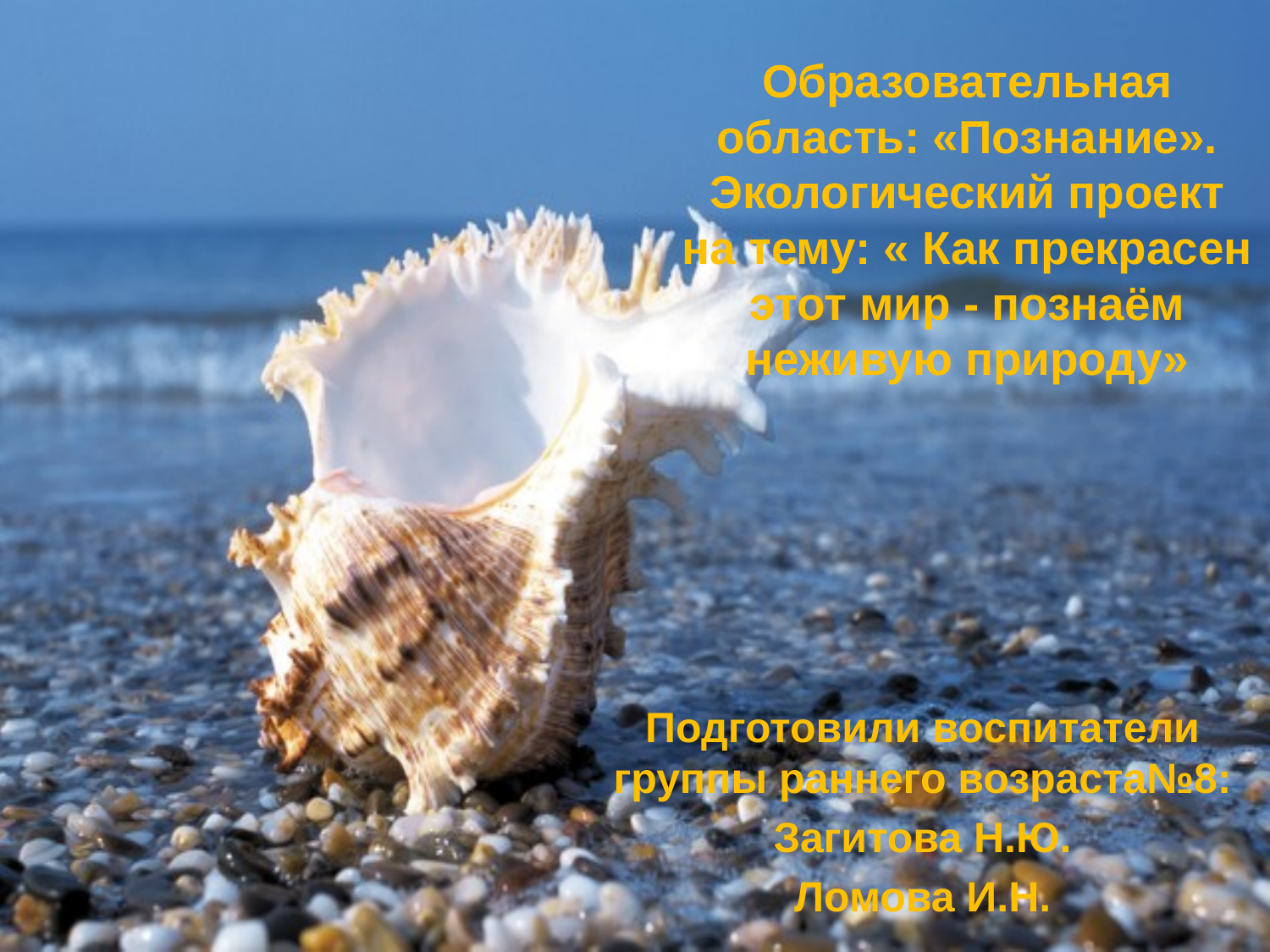

# Образовательная область: «Познание». Экологический проект на тему: « Как прекрасен этот мир - познаём неживую природу»
Подготовили воспитатели группы раннего возраста№8:
Загитова Н.Ю.
Ломова И.Н.